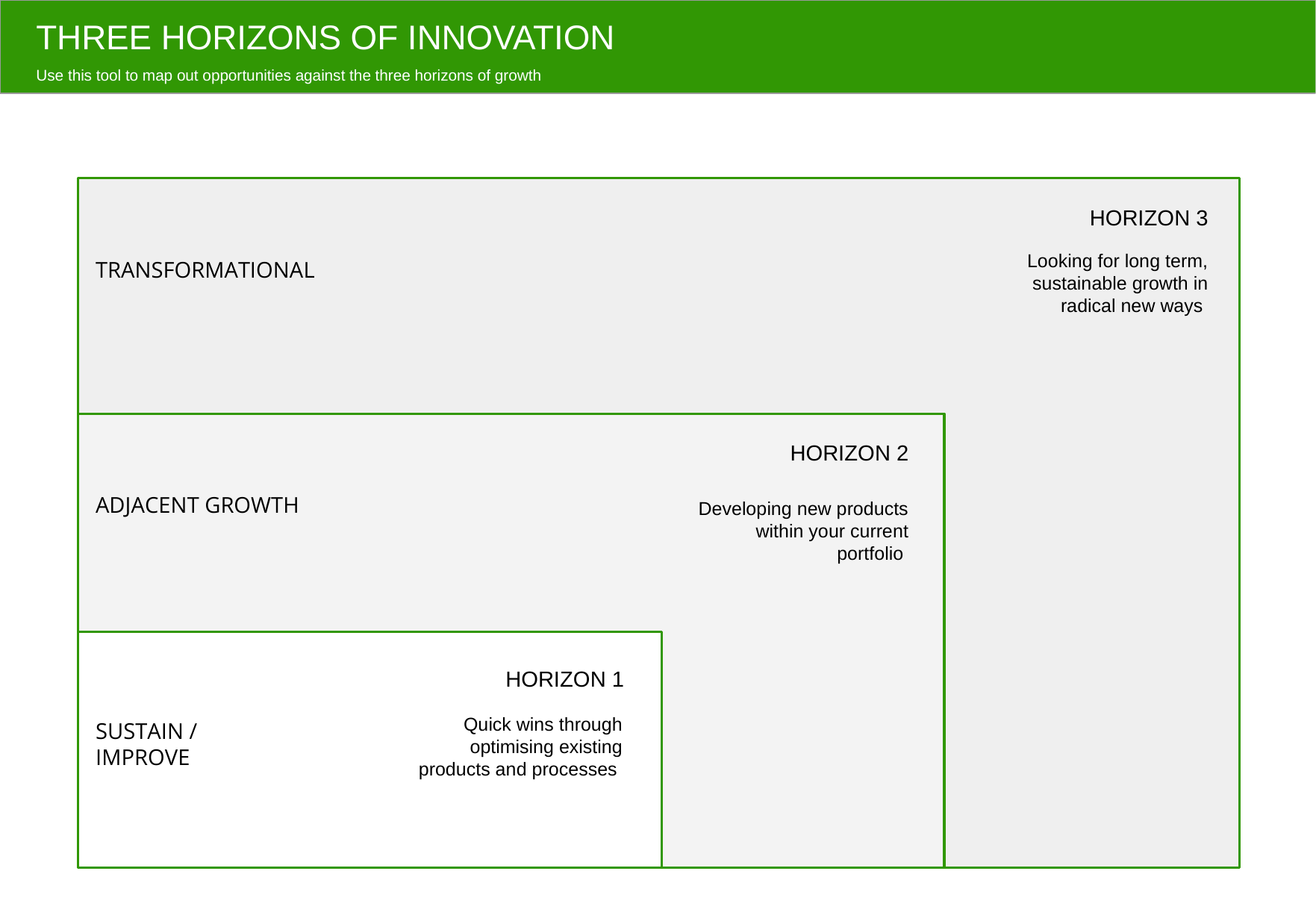

THREE HORIZONS OF INNOVATION
Use this tool to map out opportunities against the three horizons of growth

HORIZON 3

TRANSFORMATIONAL
Looking for long term, sustainable growth in radical new ways

HORIZON 2

ADJACENT GROWTH
Developing new products within your current portfolio

HORIZON 1

SUSTAIN /
IMPROVE
Quick wins through optimising existing products and processes